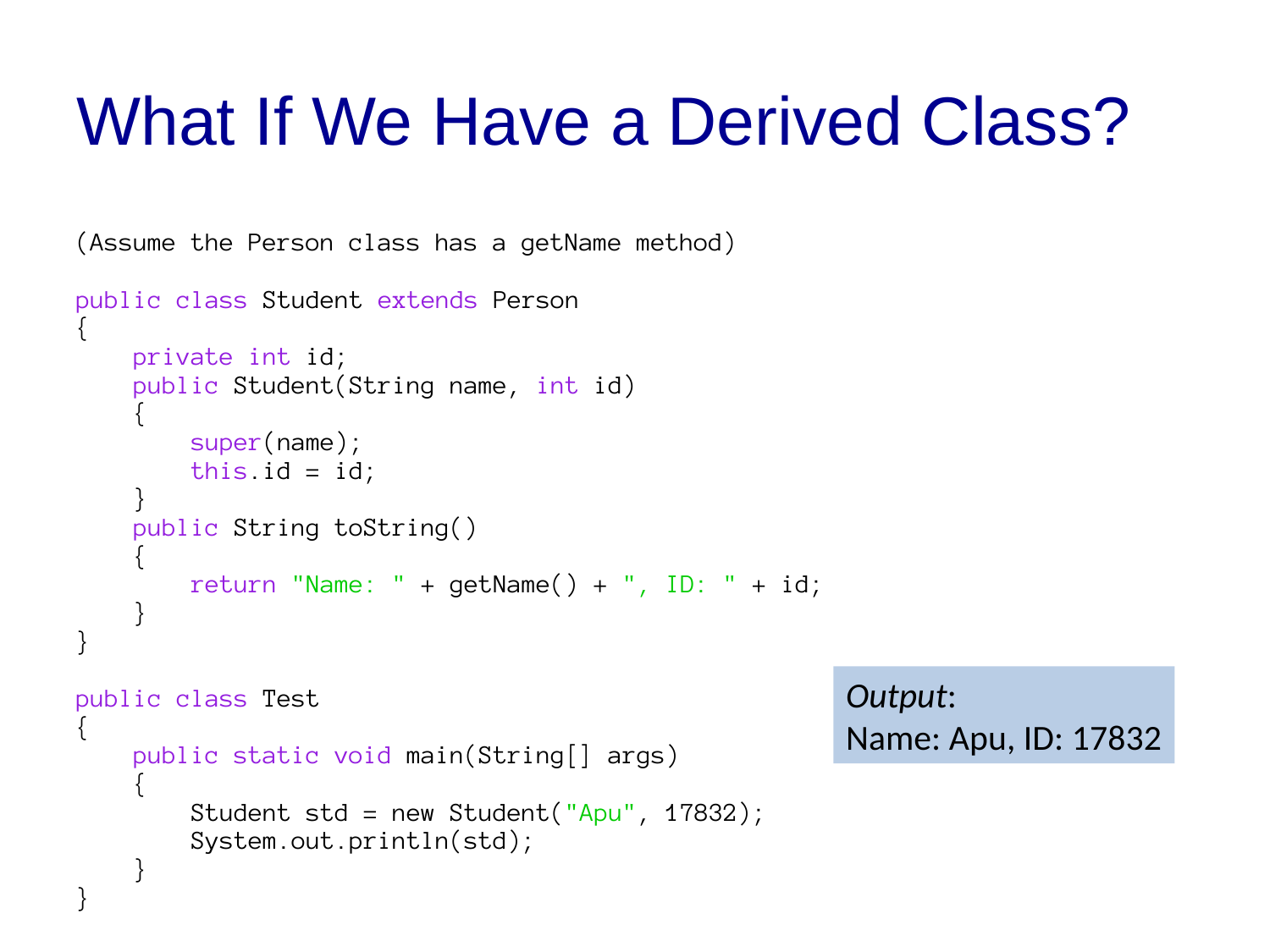

# What If We Have a Derived Class?
(Assume the Person class has a getName method)

public class Student extends Person
{
    private int id;
    public Student(String name, int id)
    {
        super(name);
        this.id = id;
    }
    public String toString()
    {
        return "Name: " + getName() + ", ID: " + id;
    }
}

public class Test
{
    public static void main(String[] args)
    {
        Student std = new Student("Apu", 17832);
        System.out.println(std);
    }
}

Output:
Name: Apu, ID: 17832